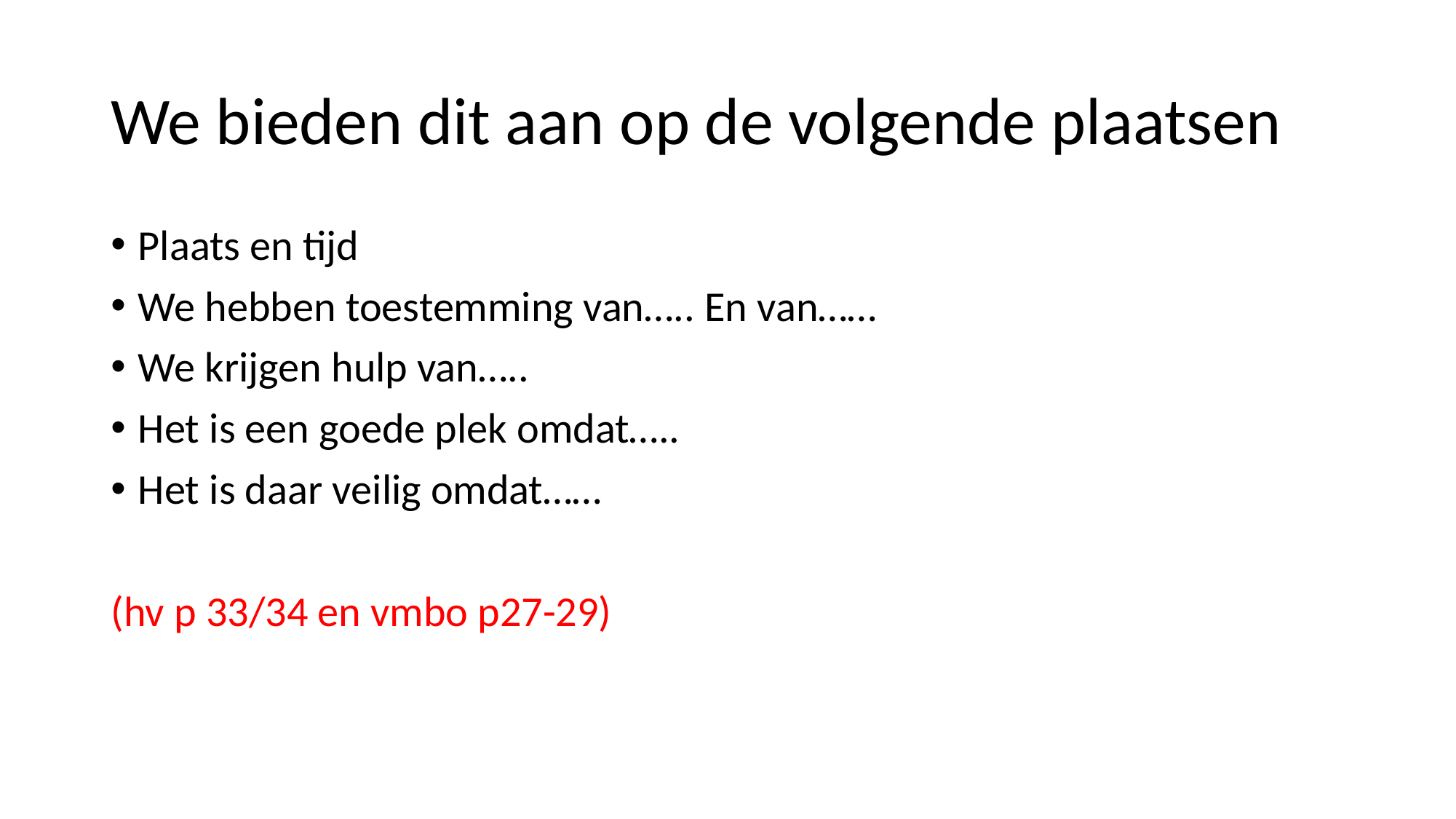

# We bieden dit aan op de volgende plaatsen
Plaats en tijd
We hebben toestemming van….. En van……
We krijgen hulp van…..
Het is een goede plek omdat…..
Het is daar veilig omdat……

(hv p 33/34 en vmbo p27-29)